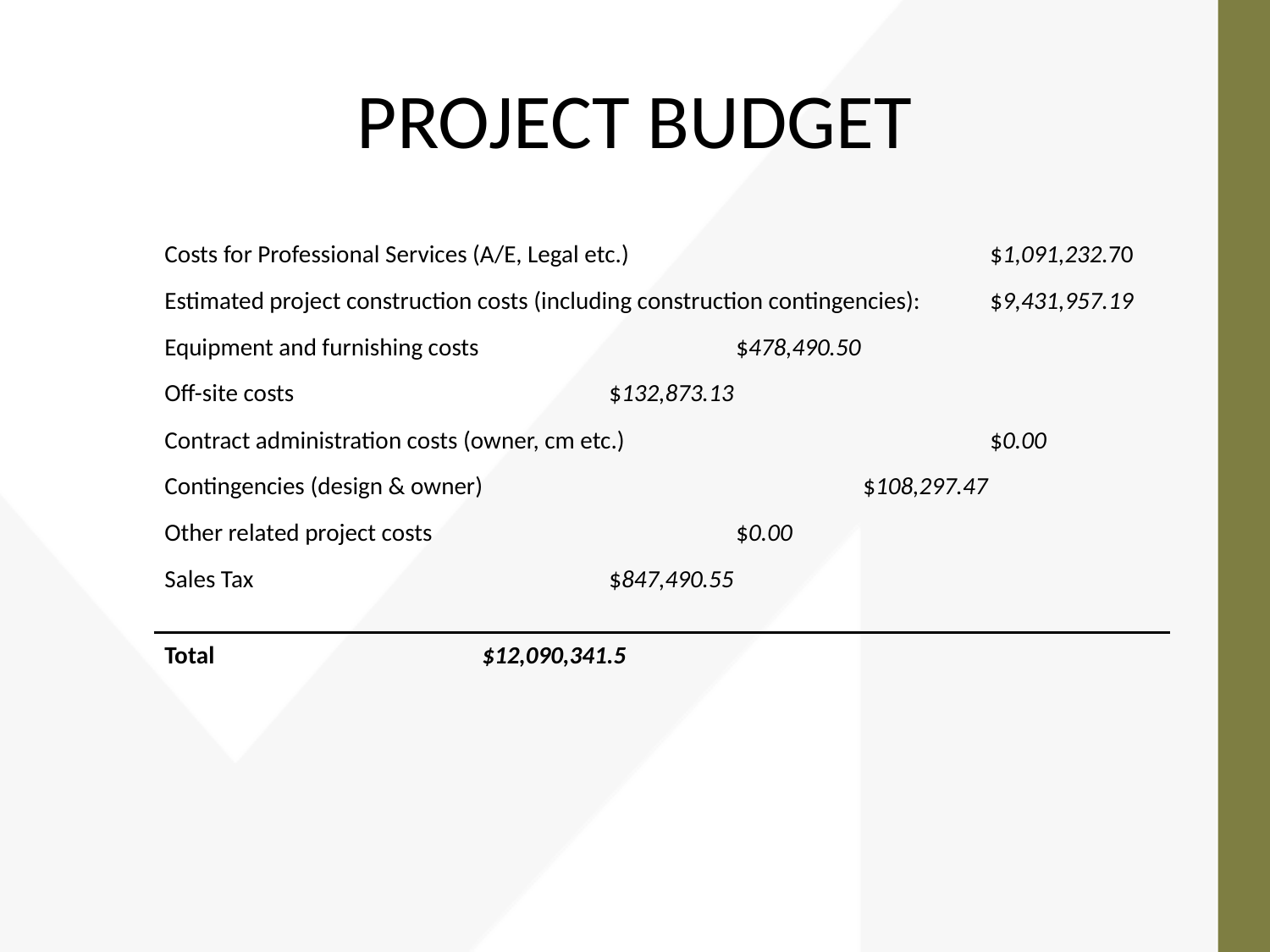

# PROJECT BUDGET
Costs for Professional Services (A/E, Legal etc.)			$1,091,232.70

Estimated project construction costs (including construction contingencies): 	$9,431,957.19

Equipment and furnishing costs		     	$478,490.50

Off-site costs		     	$132,873.13

Contract administration costs (owner, cm etc.) 		       	$0.00

Contingencies (design & owner)		       	$108,297.47

Other related project costs 		       	$0.00

Sales Tax		      	$847,490.55

Total		       	$12,090,341.5